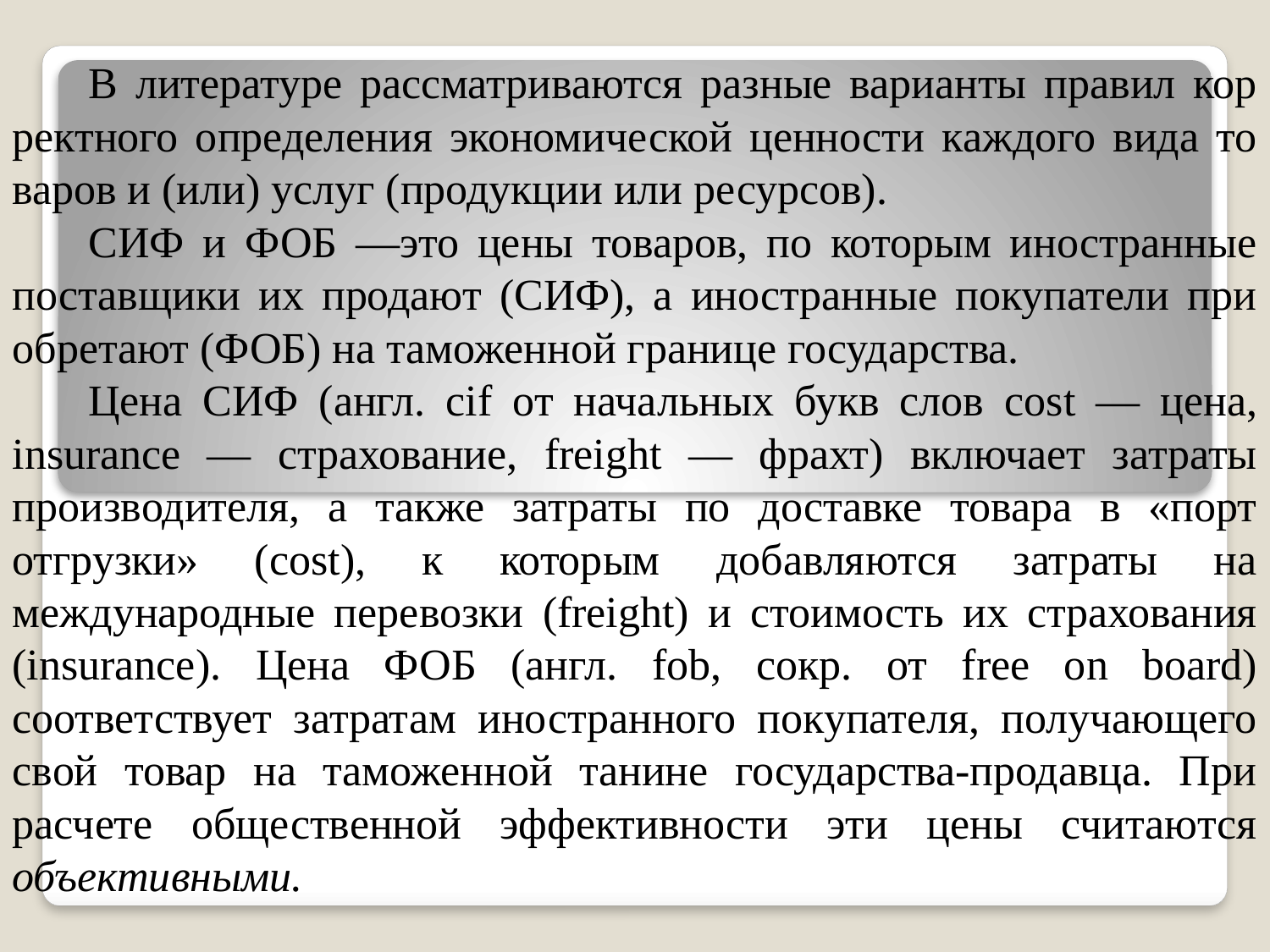

В литературе рассматриваются разные варианты правил кор­ректного определения экономической ценности каждого вида то­варов и (или) услуг (продукции или ресурсов).
СИФ и ФОБ —это цены товаров, по которым иностранные поставщики их продают (СИФ), а иностранные покупатели при­обретают (ФОБ) на таможенной границе государства.
Цена СИФ (англ. cif от начальных букв слов cost — цена, insurance — страхование, freight — фрахт) включает затраты произ­водителя, а также затраты по доставке товара в «порт отгрузки» (cost), к которым добавляются затраты на международные пере­возки (freight) и стоимость их страхования (insurance). Цена ФОБ (англ. fob, сокр. от free on board) соответствует затратам иностранного покупателя, получающего свой товар на таможенной танине государства-продавца. При расчете общественной эффективности эти цены считаются объективными.